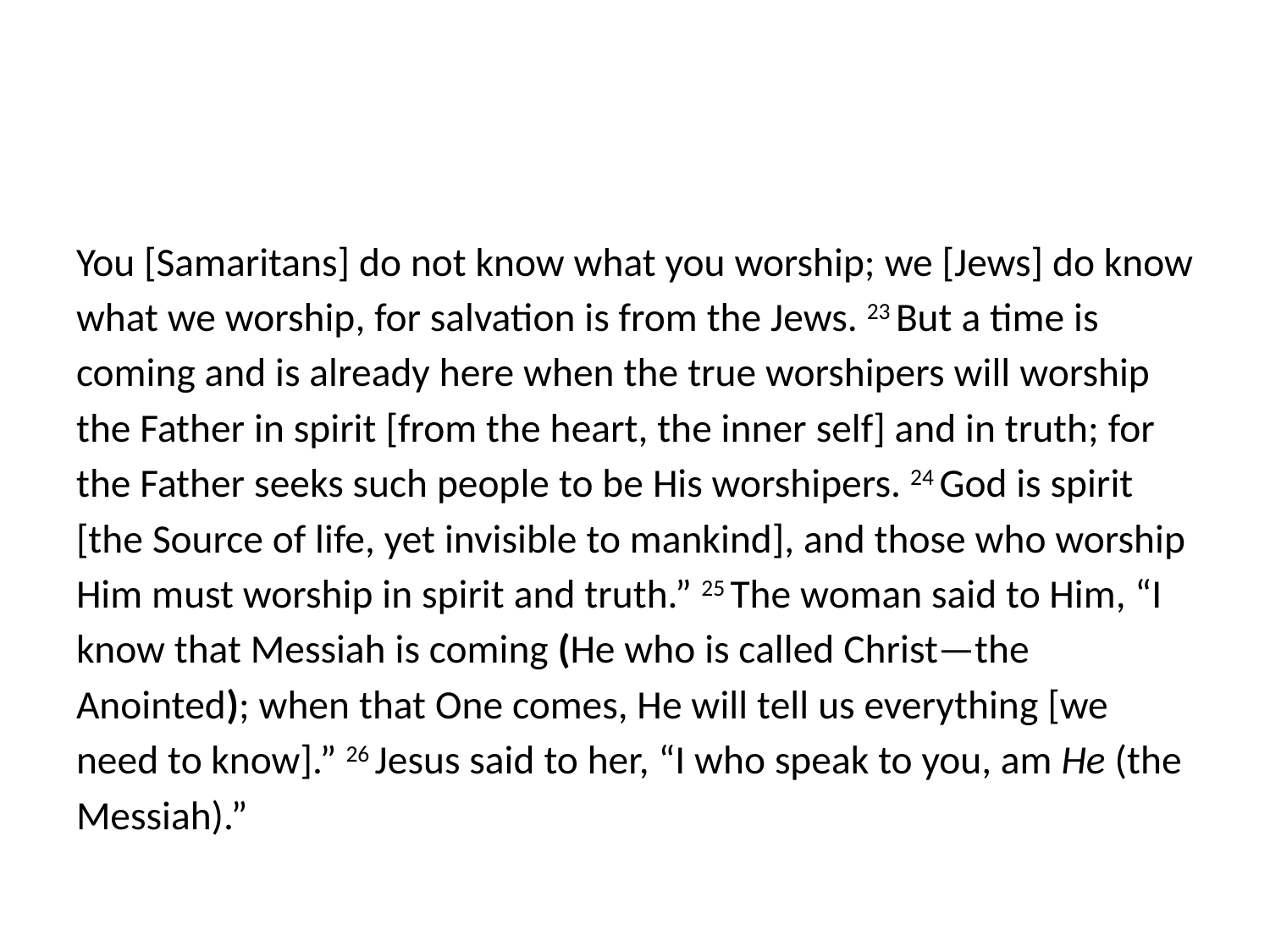

#
You [Samaritans] do not know what you worship; we [Jews] do know what we worship, for salvation is from the Jews. 23 But a time is coming and is already here when the true worshipers will worship the Father in spirit [from the heart, the inner self] and in truth; for the Father seeks such people to be His worshipers. 24 God is spirit [the Source of life, yet invisible to mankind], and those who worship Him must worship in spirit and truth.” 25 The woman said to Him, “I know that Messiah is coming (He who is called Christ—the Anointed); when that One comes, He will tell us everything [we need to know].” 26 Jesus said to her, “I who speak to you, am He (the Messiah).”